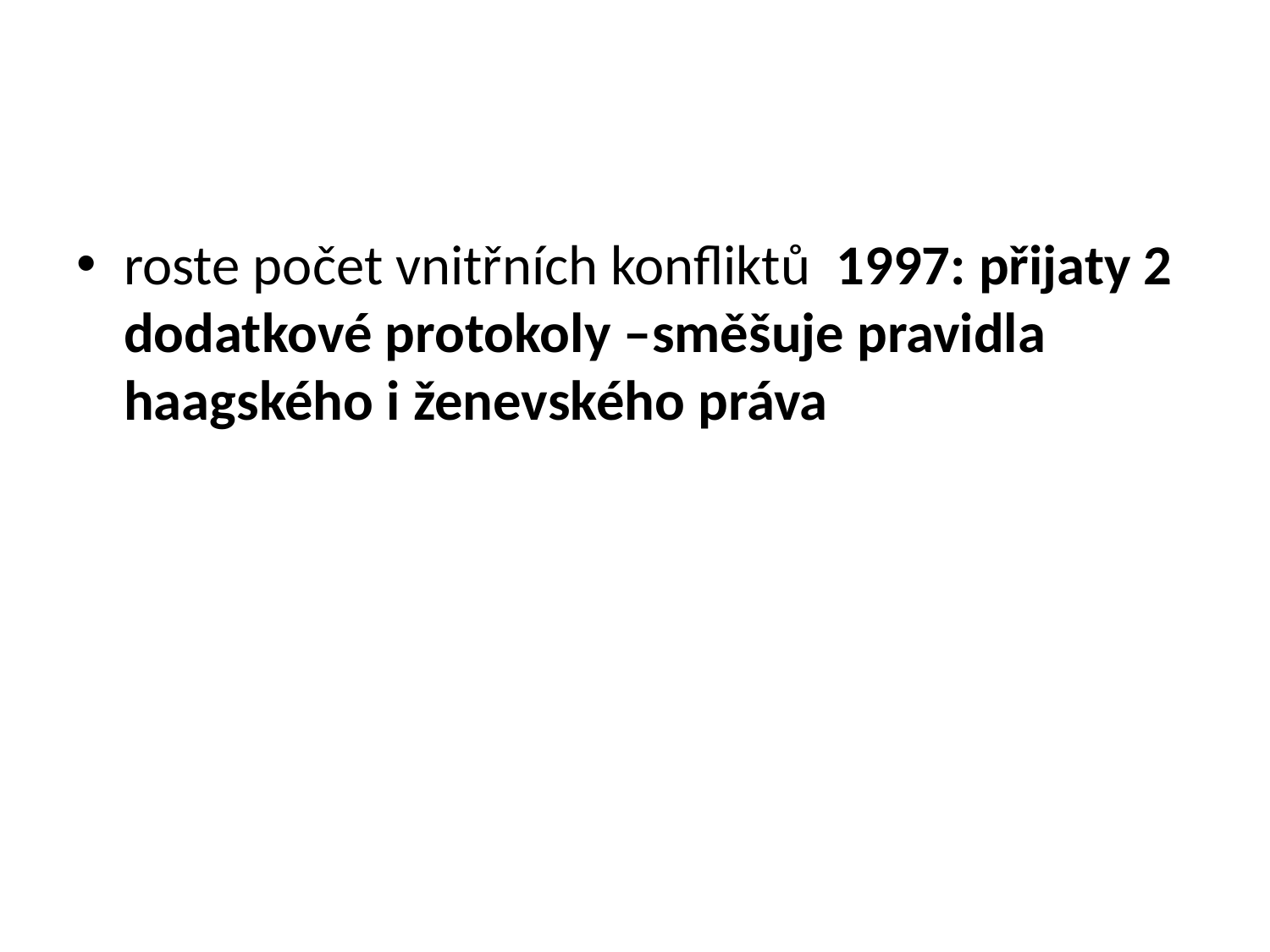

#
roste počet vnitřních konfliktů  1997: přijaty 2 dodatkové protokoly –směšuje pravidla haagského i ženevského práva